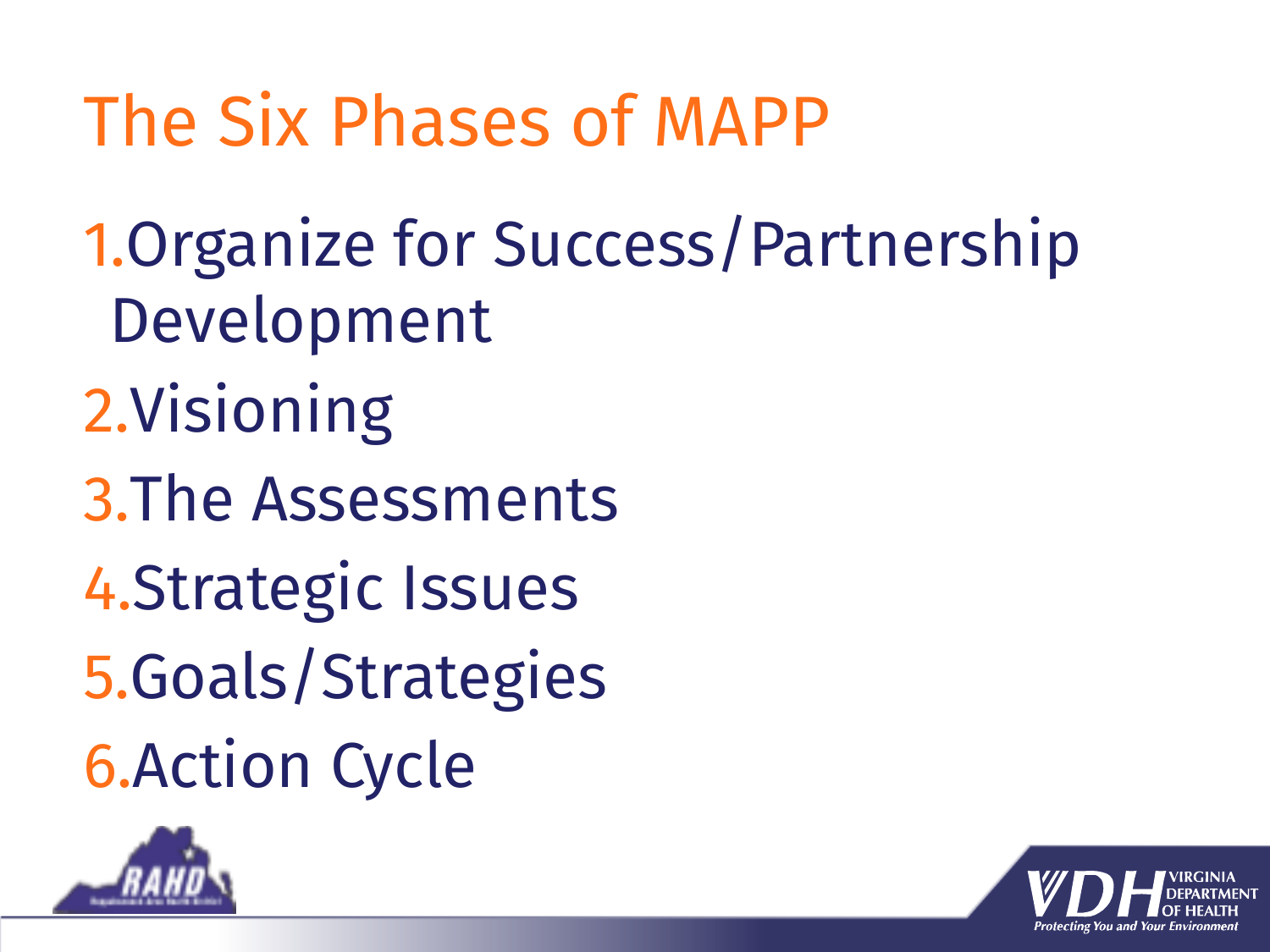

# The Six Phases of MAPP
Organize for Success/Partnership Development
Visioning
The Assessments
Strategic Issues
Goals/Strategies
Action Cycle